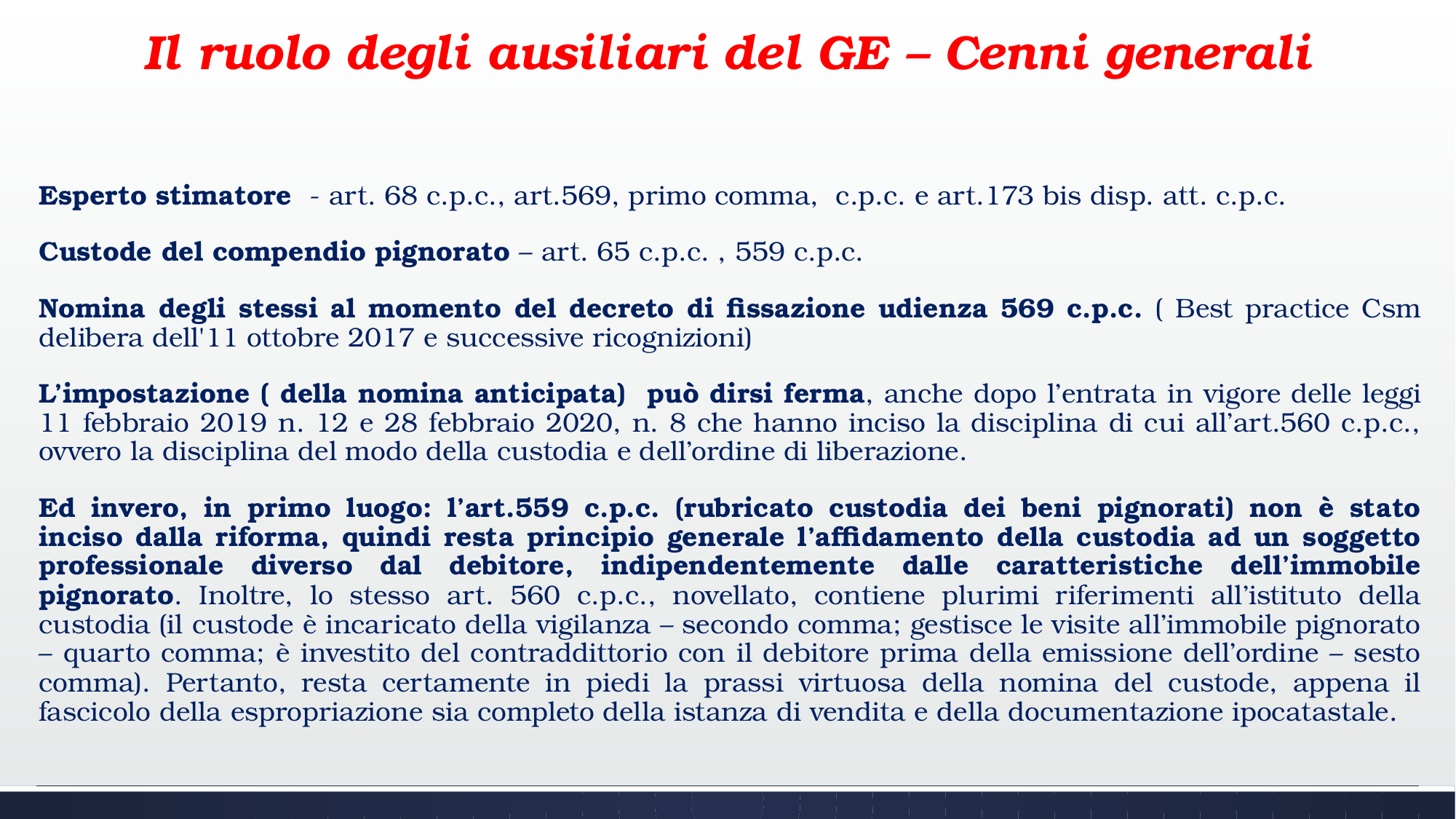

# Il ruolo degli ausiliari del GE – Cenni generali

Esperto stimatore  - art. 68 c.p.c., art.569, primo comma,  c.p.c. e art.173 bis disp. att. c.p.c.
Custode del compendio pignorato – art. 65 c.p.c. , 559 c.p.c.
Nomina degli stessi al momento del decreto di fissazione udienza 569 c.p.c. ( Best practice Csm delibera dell'11 ottobre 2017 e successive ricognizioni)
L’impostazione ( della nomina anticipata)  può dirsi ferma, anche dopo l’entrata in vigore delle leggi 11 febbraio 2019 n. 12 e 28 febbraio 2020, n. 8 che hanno inciso la disciplina di cui all’art.560 c.p.c., ovvero la disciplina del modo della custodia e dell’ordine di liberazione.
Ed invero, in primo luogo: l’art.559 c.p.c. (rubricato custodia dei beni pignorati) non è stato inciso dalla riforma, quindi resta principio generale l’affidamento della custodia ad un soggetto professionale diverso dal debitore, indipendentemente dalle caratteristiche dell’immobile pignorato. Inoltre, lo stesso art. 560 c.p.c., novellato, contiene plurimi riferimenti all’istituto della custodia (il custode è incaricato della vigilanza – secondo comma; gestisce le visite all’immobile pignorato – quarto comma; è investito del contraddittorio con il debitore prima della emissione dell’ordine – sesto comma). Pertanto, resta certamente in piedi la prassi virtuosa della nomina del custode, appena il fascicolo della espropriazione sia completo della istanza di vendita e della documentazione ipocatastale.